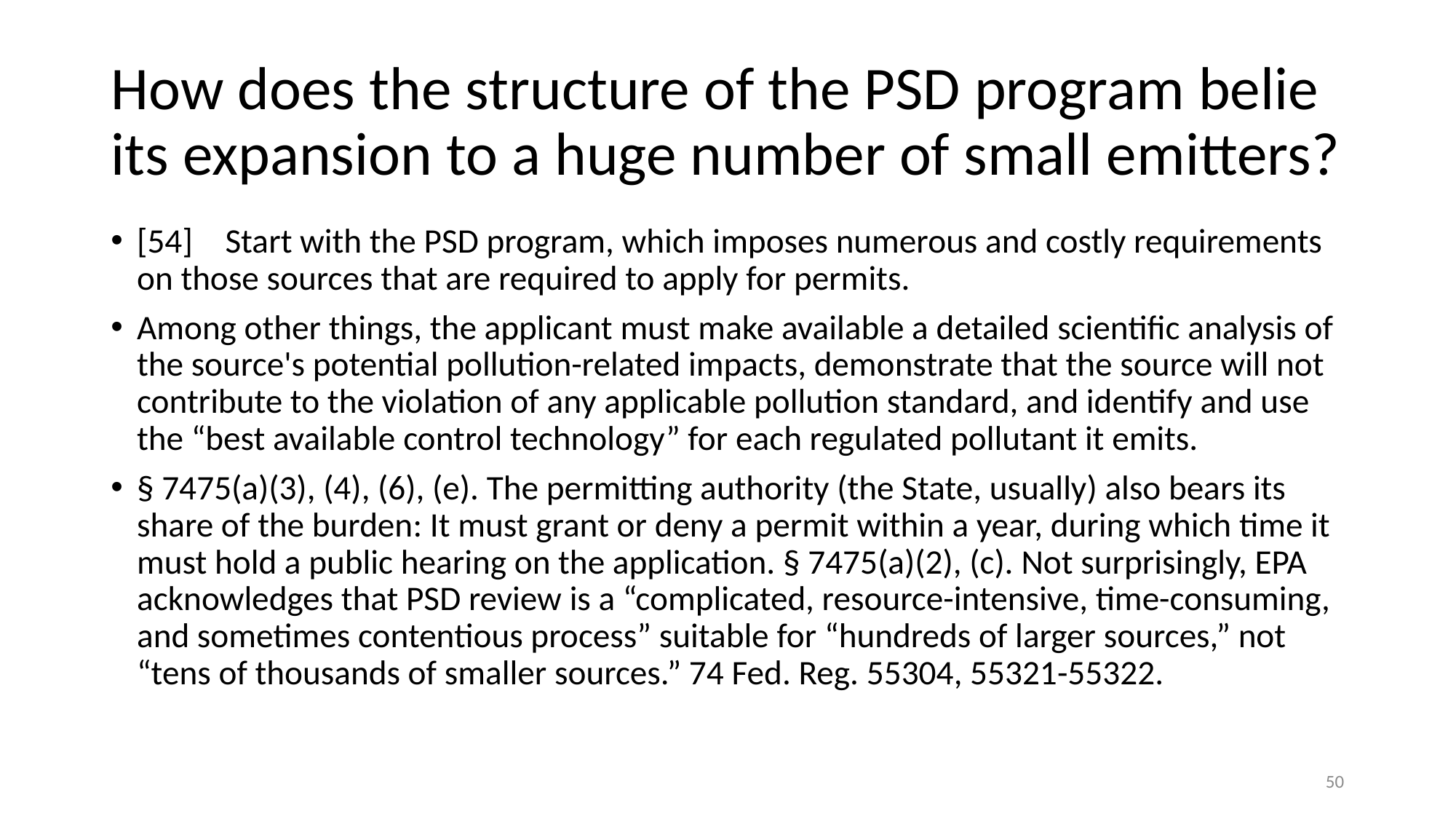

# How does the structure of the PSD program belie its expansion to a huge number of small emitters?
[54]	Start with the PSD program, which imposes numerous and costly requirements on those sources that are required to apply for permits.
Among other things, the applicant must make available a detailed scientific analysis of the source's potential pollution-related impacts, demonstrate that the source will not contribute to the violation of any applicable pollution standard, and identify and use the “best available control technology” for each regulated pollutant it emits.
§ 7475(a)(3), (4), (6), (e). The permitting authority (the State, usually) also bears its share of the burden: It must grant or deny a permit within a year, during which time it must hold a public hearing on the application. § 7475(a)(2), (c). Not surprisingly, EPA acknowledges that PSD review is a “complicated, resource-intensive, time-consuming, and sometimes contentious process” suitable for “hundreds of larger sources,” not “tens of thousands of smaller sources.” 74 Fed. Reg. 55304, 55321-55322.
50